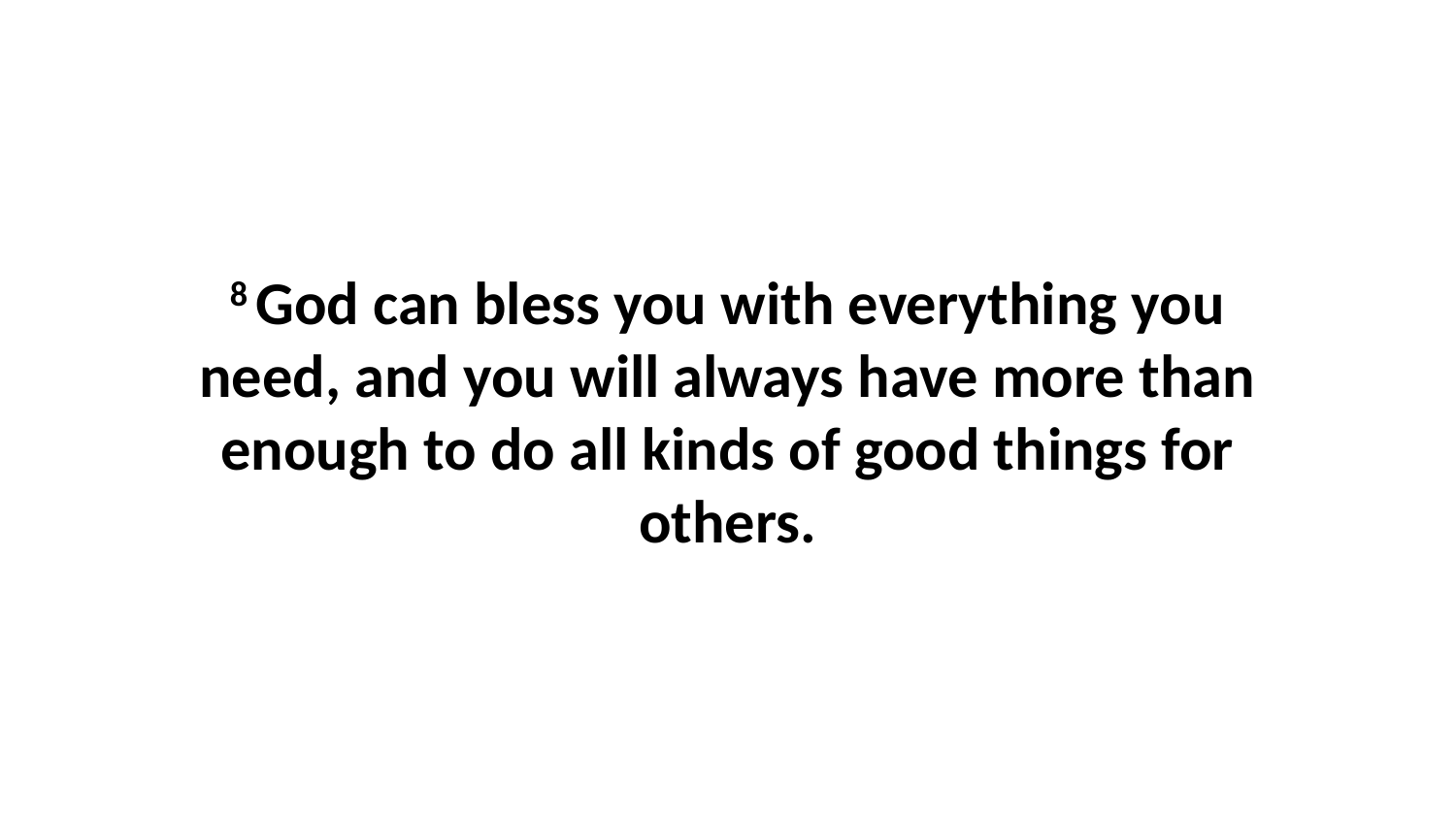

8 God can bless you with everything you need, and you will always have more than enough to do all kinds of good things for others.